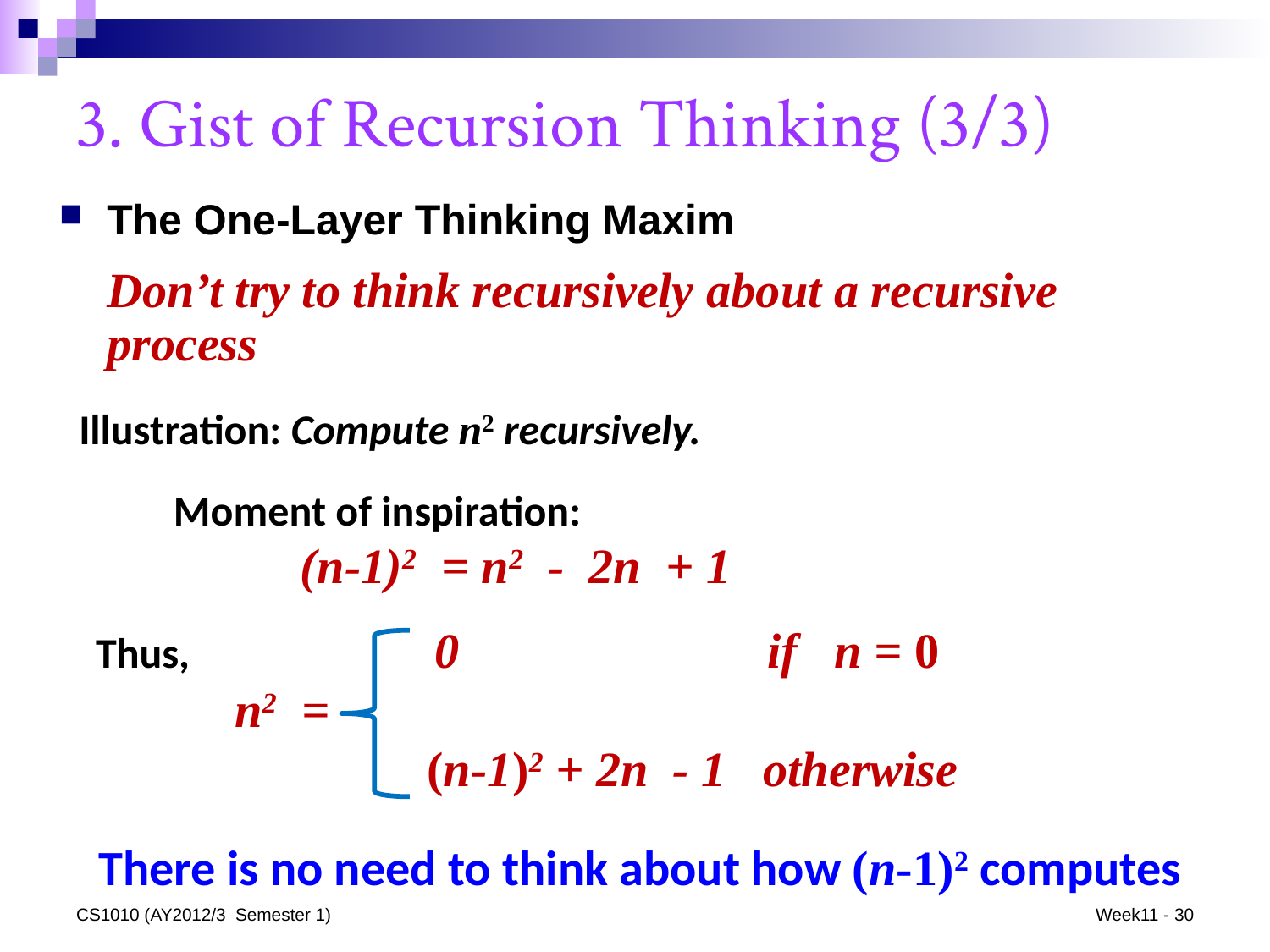

# 3. Gist of Recursion Thinking (3/3)
The One-Layer Thinking Maxim
	Don’t try to think recursively about a recursive process
Illustration: Compute n2 recursively.
Moment of inspiration:
	(n-1)2  = n2  -  2n  + 1
Thus,                      0			   if   n = 0
	 n2  =
                           (n-1)2 + 2n  - 1   otherwise

There is no need to think about how (n-1)2 computes
CS1010 (AY2012/3  Semester 1)
Week11 - 30